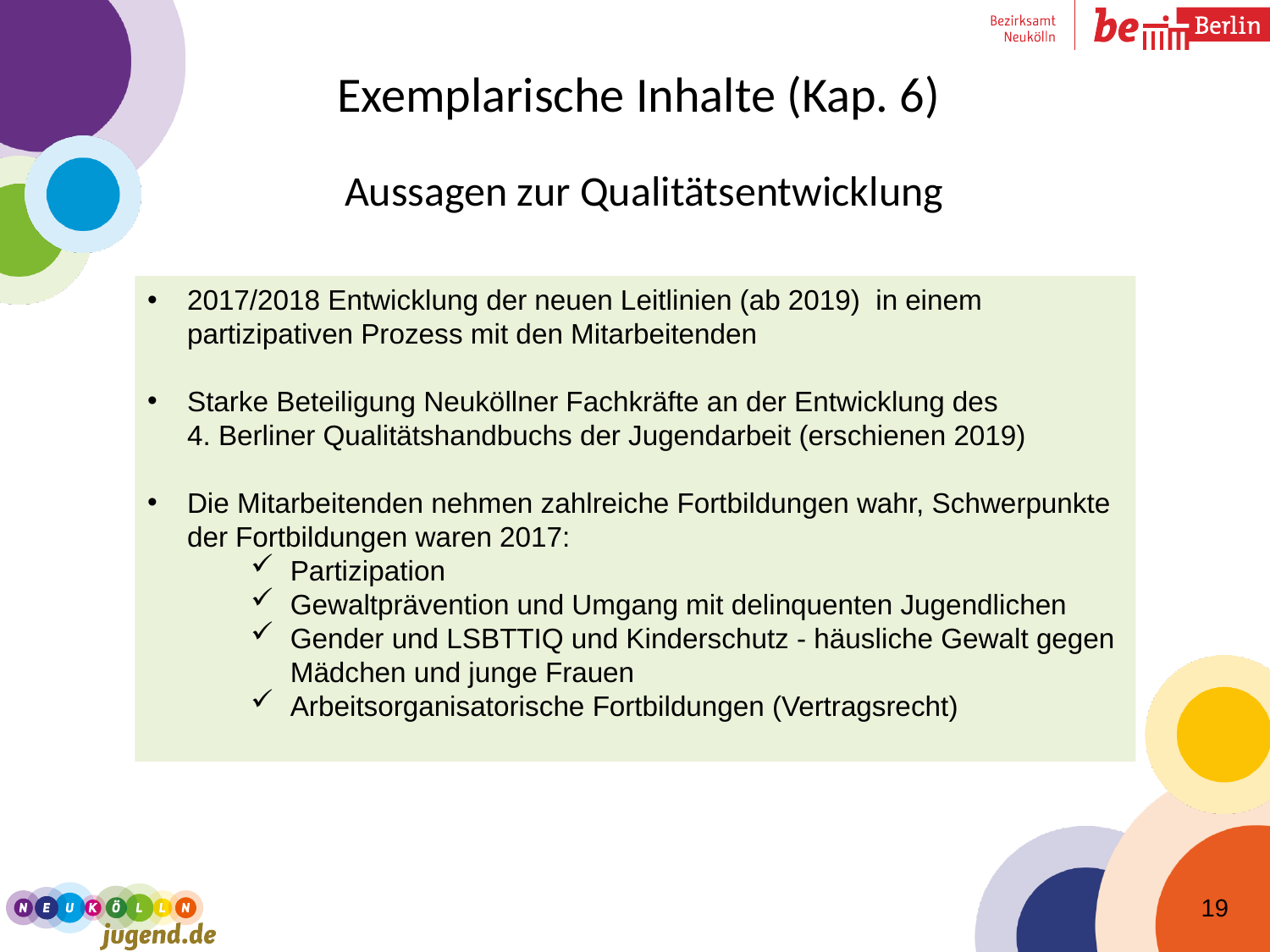

# Exemplarische Inhalte (Kap. 6) Aussagen zur Qualitätsentwicklung
2017/2018 Entwicklung der neuen Leitlinien (ab 2019)  in einem partizipativen Prozess mit den Mitarbeitenden

Starke Beteiligung Neuköllner Fachkräfte an der Entwicklung des
4. Berliner Qualitätshandbuchs der Jugendarbeit (erschienen 2019)

Die Mitarbeitenden nehmen zahlreiche Fortbildungen wahr, Schwerpunkte der Fortbildungen waren 2017:
Partizipation
Gewaltprävention und Umgang mit delinquenten Jugendlichen
Gender und LSBTTIQ und Kinderschutz - häusliche Gewalt gegen Mädchen und junge Frauen
Arbeitsorganisatorische Fortbildungen (Vertragsrecht)

19